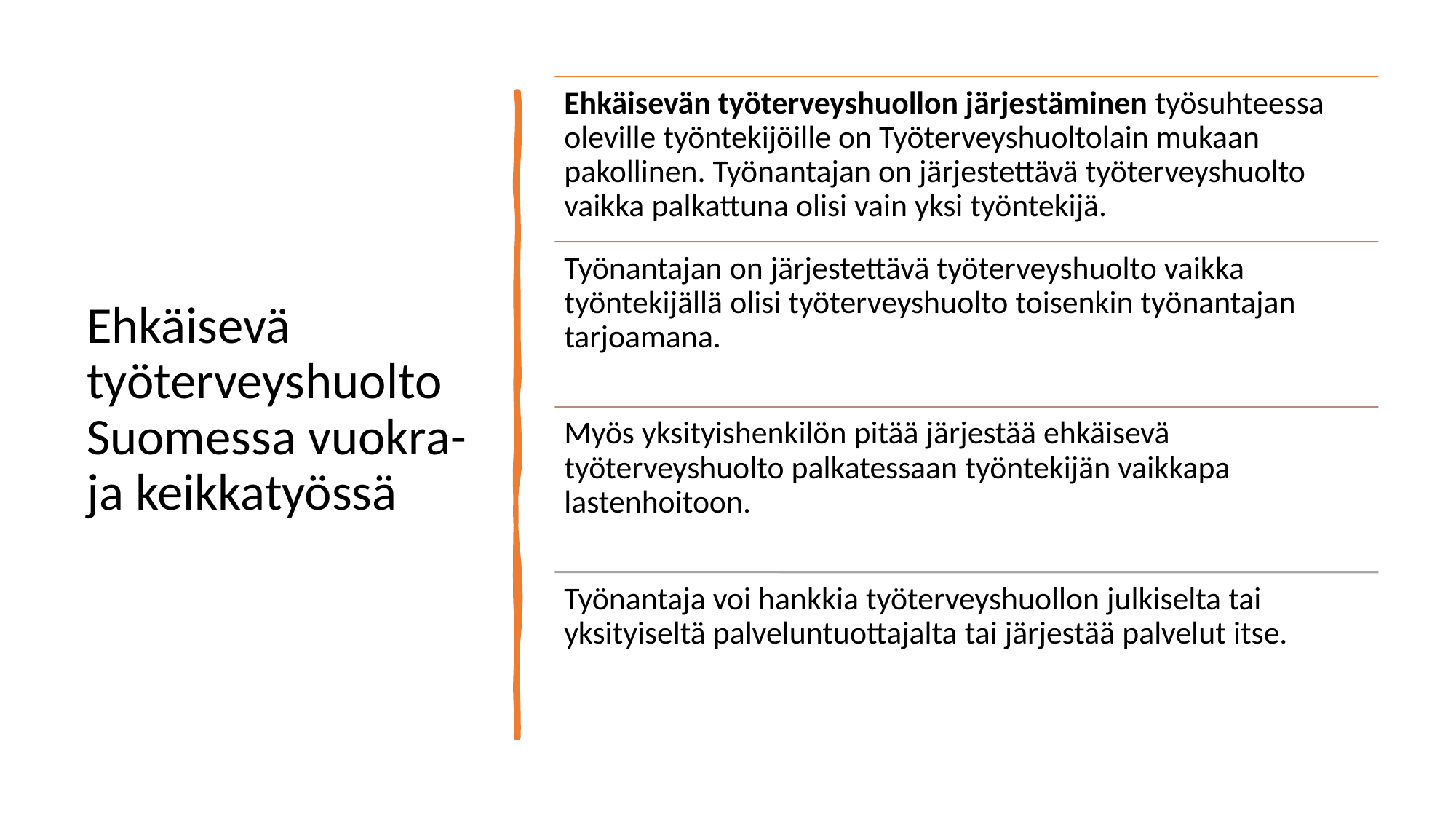

Ehkäisevän työterveyshuollon järjestäminen työsuhteessa oleville työntekijöille on Työterveyshuoltolain mukaan pakollinen. Työnantajan on järjestettävä työterveyshuolto vaikka palkattuna olisi vain yksi työntekijä.
Työnantajan on järjestettävä työterveyshuolto vaikka työntekijällä olisi työterveyshuolto toisenkin työnantajan tarjoamana.
Myös yksityishenkilön pitää järjestää ehkäisevä työterveyshuolto palkatessaan työntekijän vaikkapa lastenhoitoon.
Työnantaja voi hankkia työterveyshuollon julkiselta tai yksityiseltä palveluntuottajalta tai järjestää palvelut itse.
# Ehkäisevä työterveyshuolto Suomessa vuokra- ja keikkatyössä